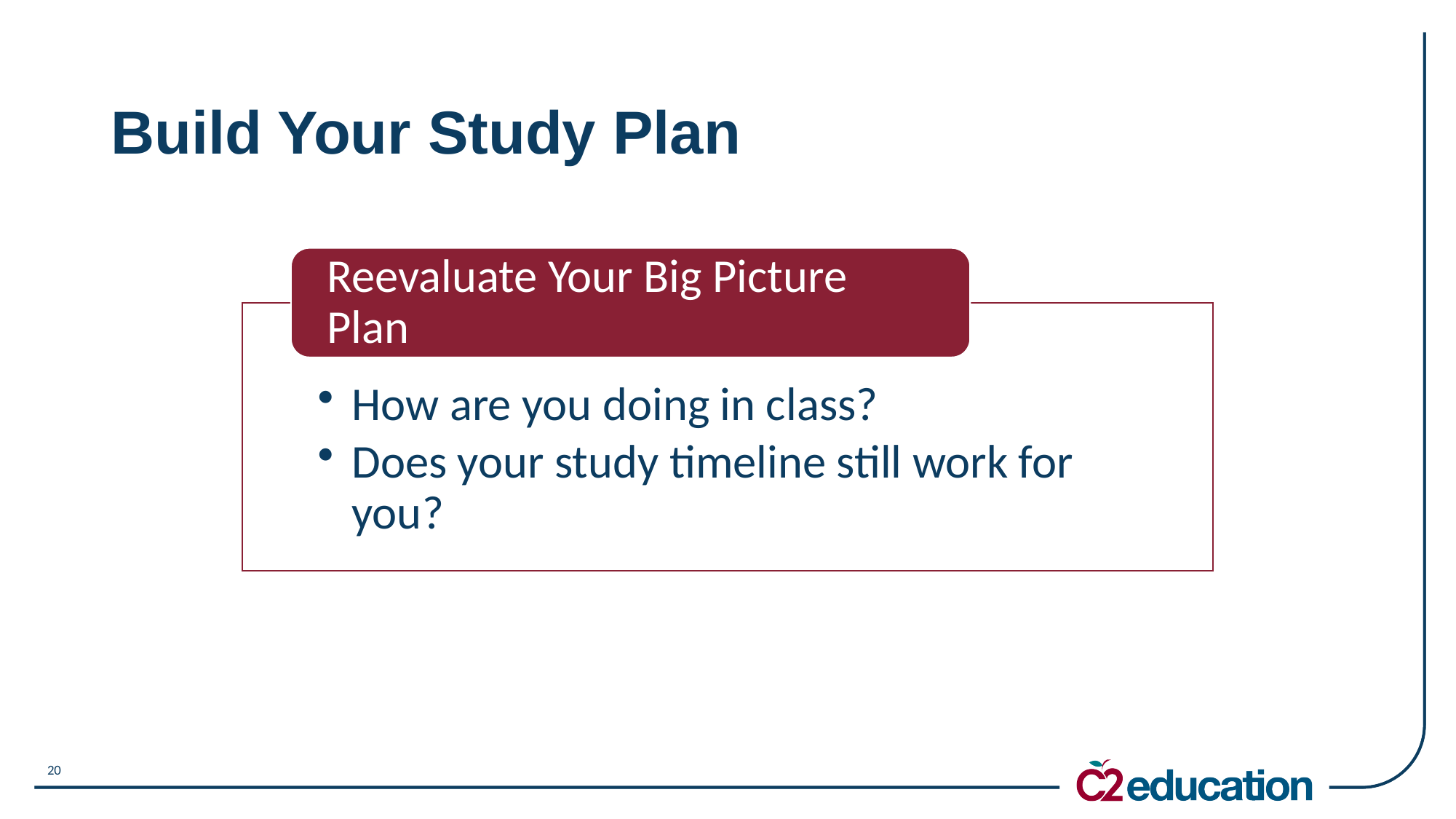

# Build Your Study Plan
How are you doing in class?
Does your study timeline still work for you?
Reevaluate Your Big Picture Plan
20